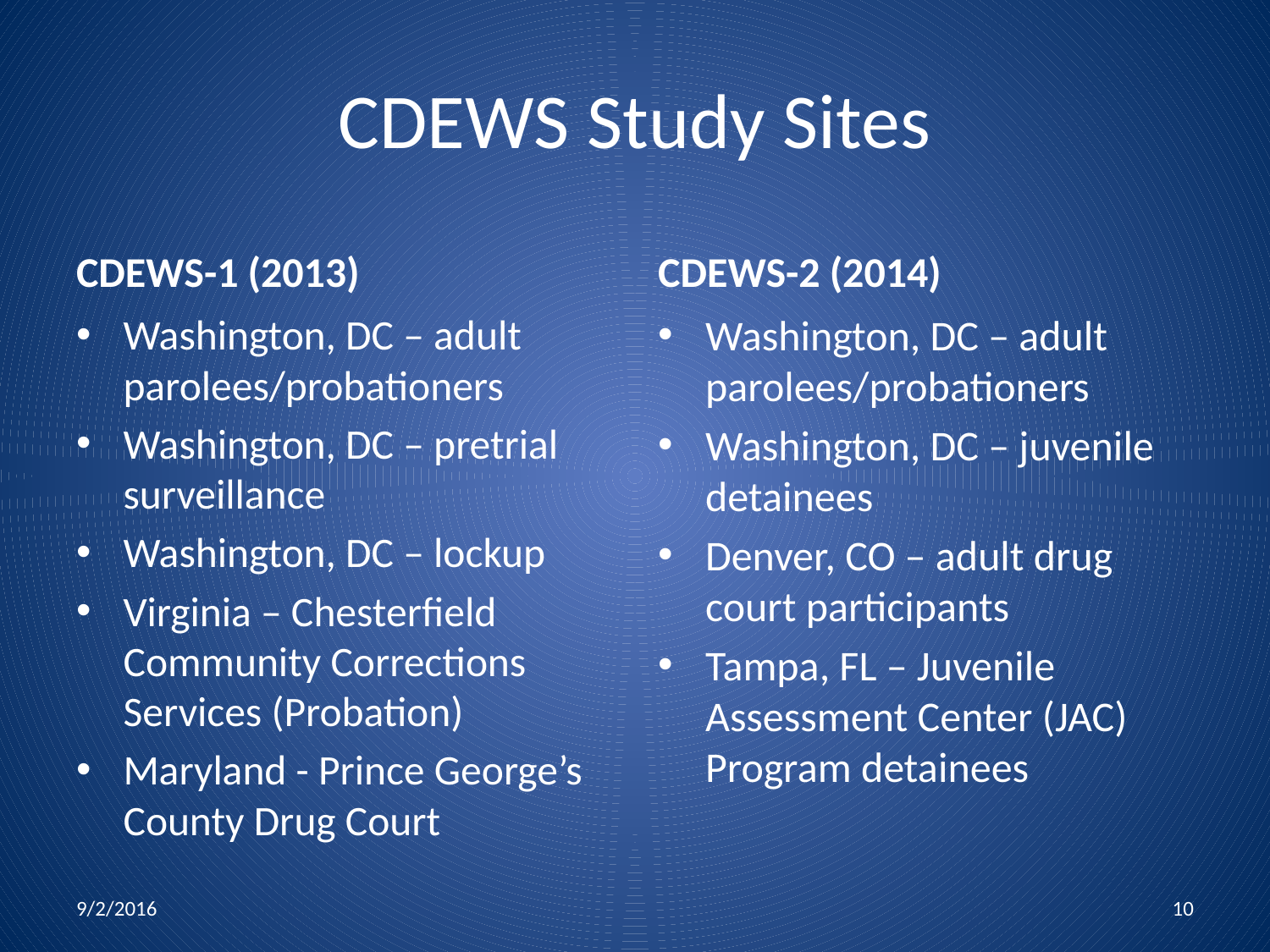

# CDEWS Study Sites
CDEWS-1 (2013)
CDEWS-2 (2014)
Washington, DC – adult parolees/probationers
Washington, DC – pretrial surveillance
Washington, DC – lockup
Virginia – Chesterfield Community Corrections Services (Probation)
Maryland - Prince George’s County Drug Court

Washington, DC – adult parolees/probationers
Washington, DC – juvenile detainees
Denver, CO – adult drug court participants
Tampa, FL – Juvenile Assessment Center (JAC) Program detainees

9/2/2016
10